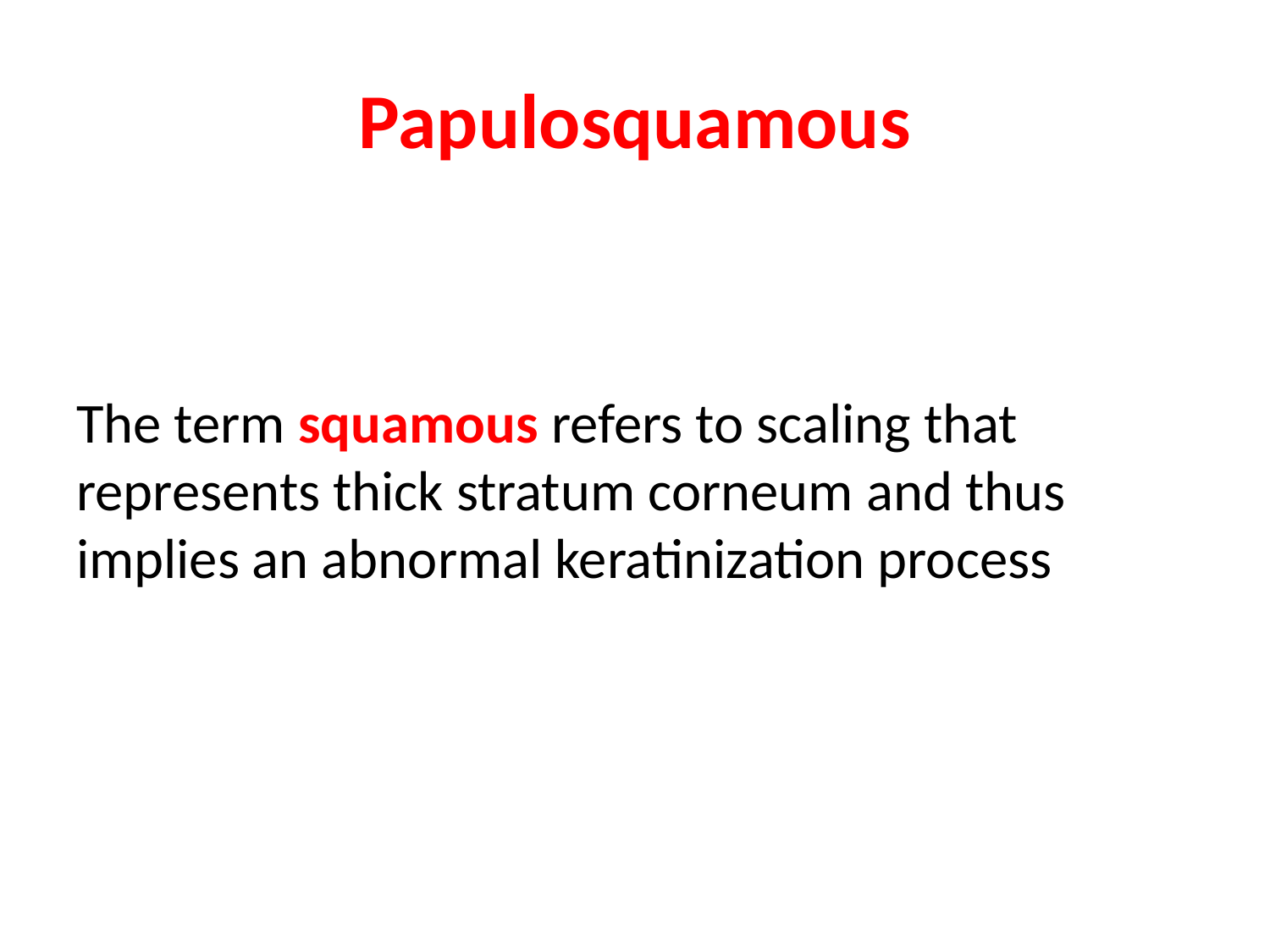

# Papulosquamous

The term squamous refers to scaling that represents thick stratum corneum and thus implies an abnormal keratinization process